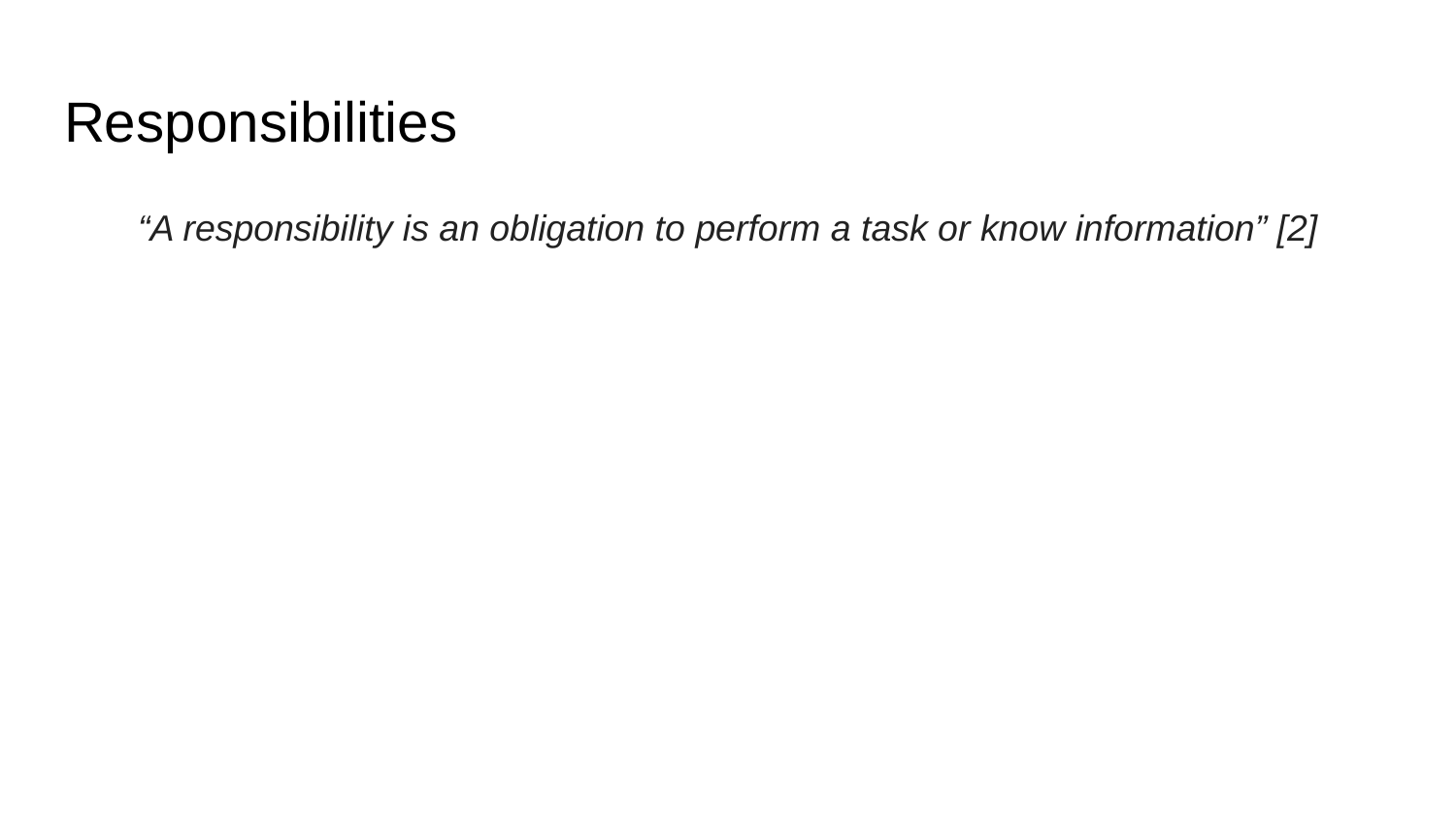

# Responsibilities
“A responsibility is an obligation to perform a task or know information” [2]